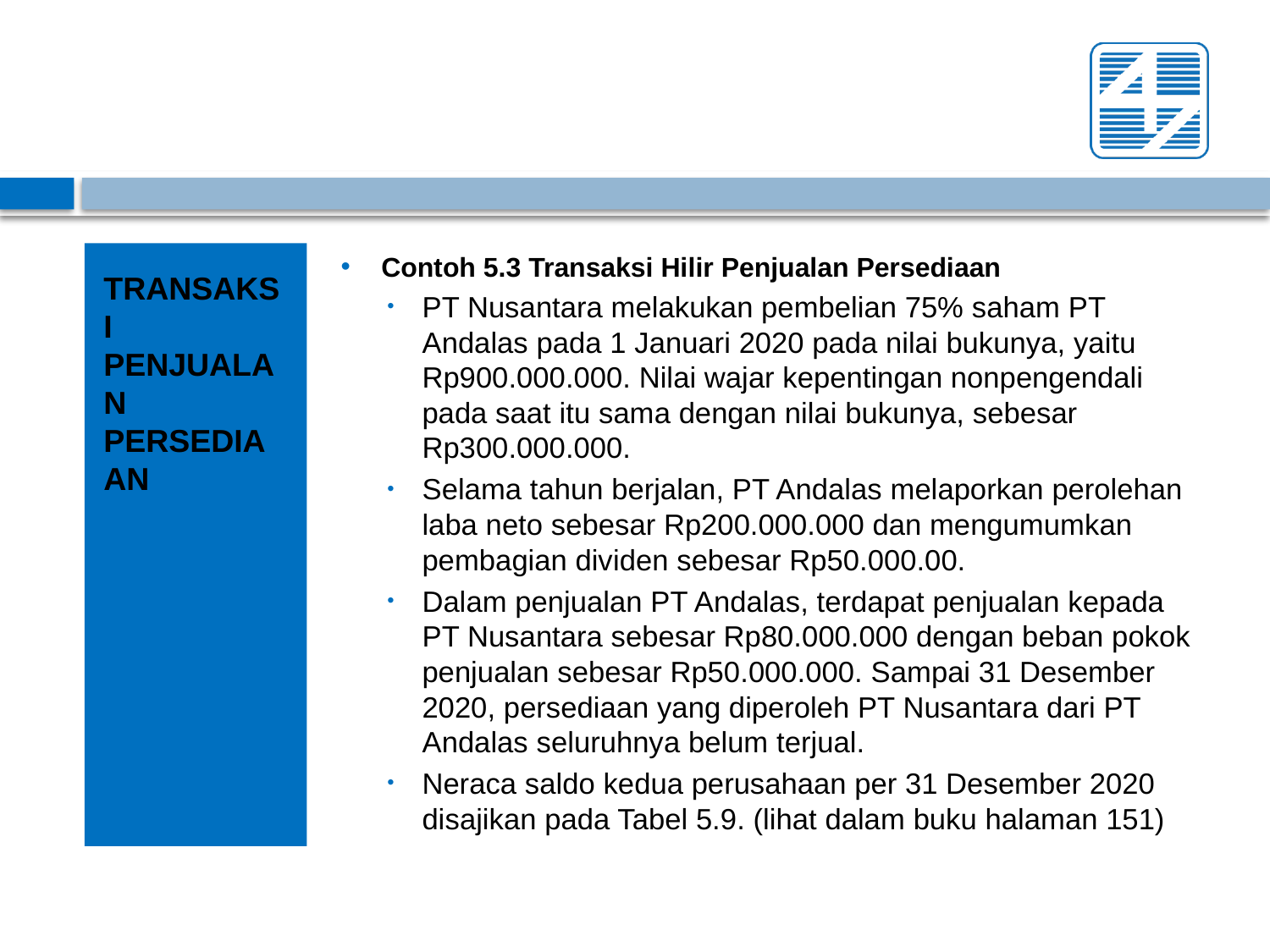

#
TRANSAKSI PENJUALAN PERSEDIAAN
Contoh 5.3 Transaksi Hilir Penjualan Persediaan
PT Nusantara melakukan pembelian 75% saham PT Andalas pada 1 Januari 2020 pada nilai bukunya, yaitu Rp900.000.000. Nilai wajar kepentingan nonpengendali pada saat itu sama dengan nilai bukunya, sebesar Rp300.000.000.
Selama tahun berjalan, PT Andalas melaporkan perolehan laba neto sebesar Rp200.000.000 dan mengumumkan pembagian dividen sebesar Rp50.000.00.
Dalam penjualan PT Andalas, terdapat penjualan kepada PT Nusantara sebesar Rp80.000.000 dengan beban pokok penjualan sebesar Rp50.000.000. Sampai 31 Desember 2020, persediaan yang diperoleh PT Nusantara dari PT Andalas seluruhnya belum terjual.
Neraca saldo kedua perusahaan per 31 Desember 2020 disajikan pada Tabel 5.9. (lihat dalam buku halaman 151)